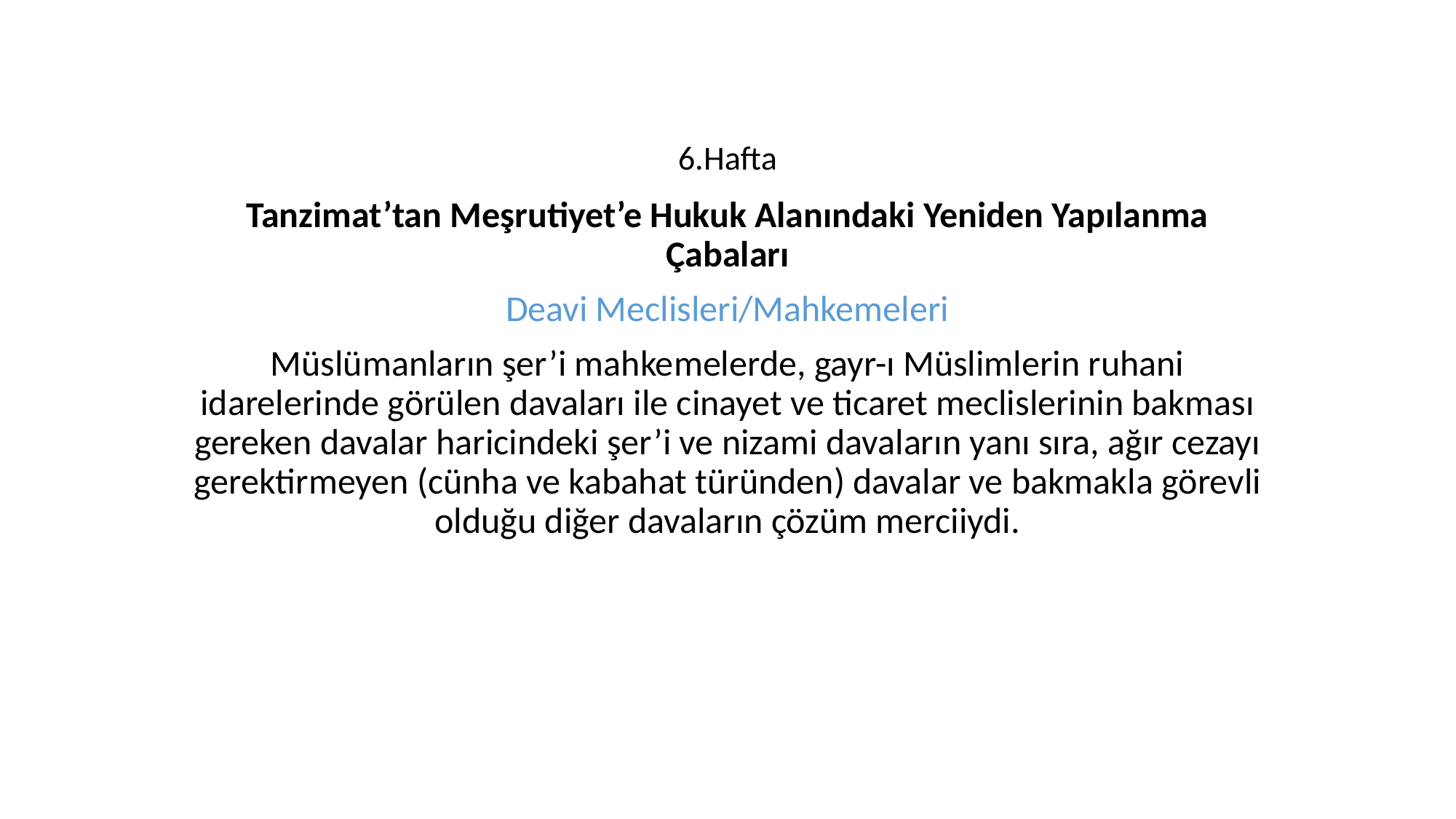

# 6.Hafta
Tanzimat’tan Meşrutiyet’e Hukuk Alanındaki Yeniden Yapılanma Çabaları
Deavi Meclisleri/Mahkemeleri
Müslümanların şer’i mahkemelerde, gayr-ı Müslimlerin ruhani idarelerinde görülen davaları ile cinayet ve ticaret meclislerinin bakması gereken davalar haricindeki şer’i ve nizami davaların yanı sıra, ağır cezayı gerektirmeyen (cünha ve kabahat türünden) davalar ve bakmakla görevli olduğu diğer davaların çözüm merciiydi.